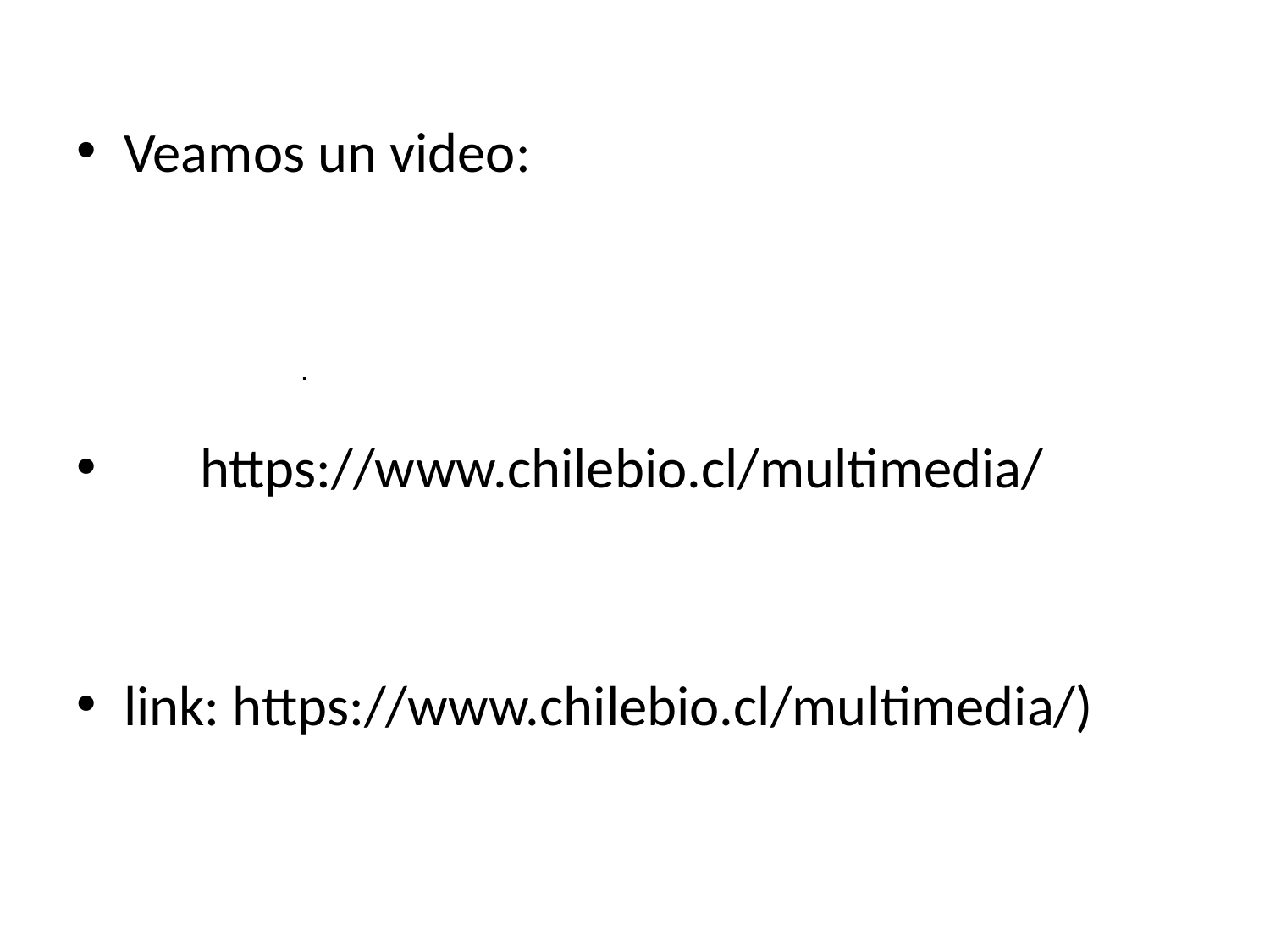

Veamos un video:

      https://www.chilebio.cl/multimedia/

link: https://www.chilebio.cl/multimedia/)

.